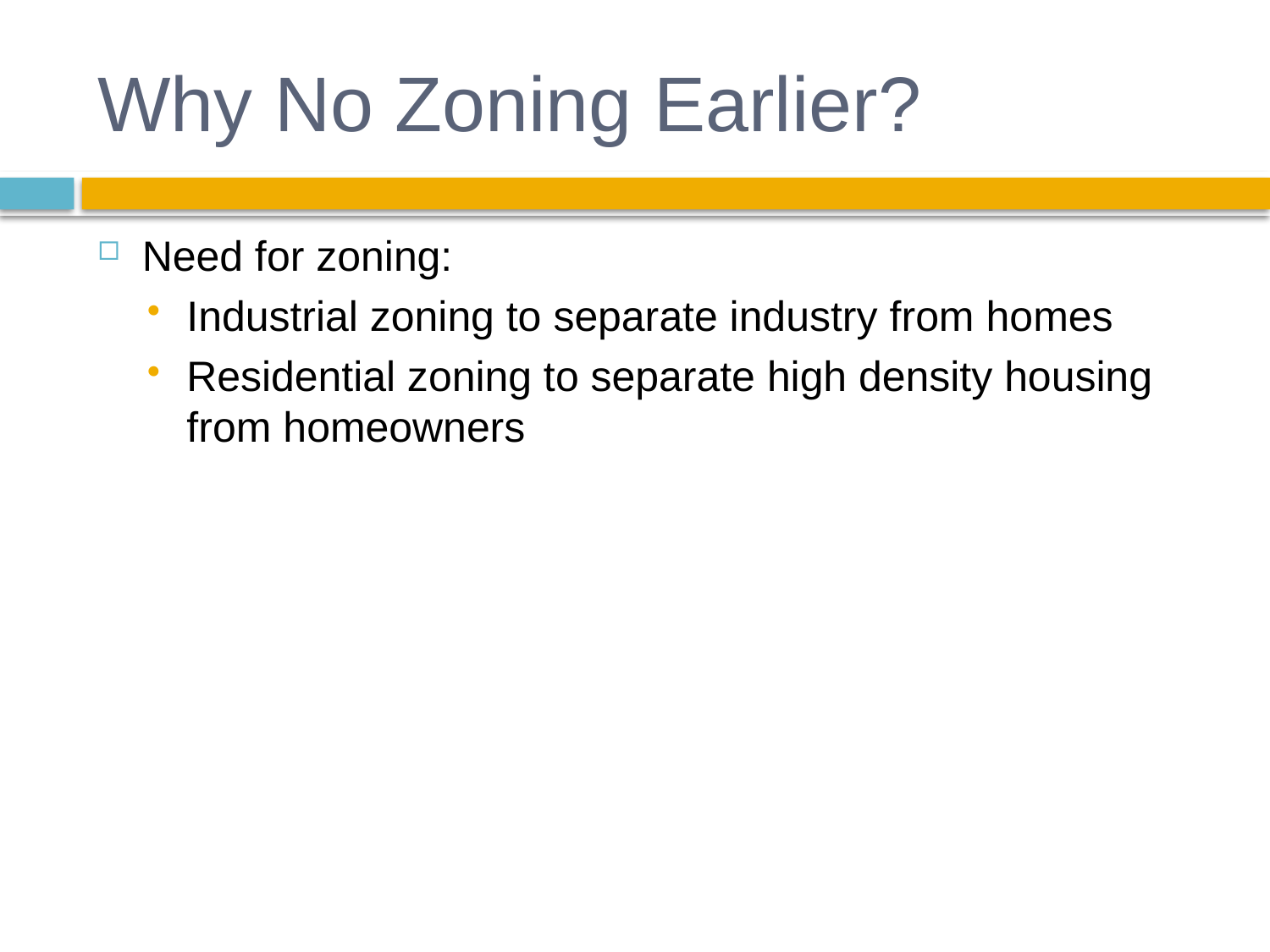

# Why No Zoning Earlier?
Need for zoning:
Industrial zoning to separate industry from homes
Residential zoning to separate high density housing from homeowners